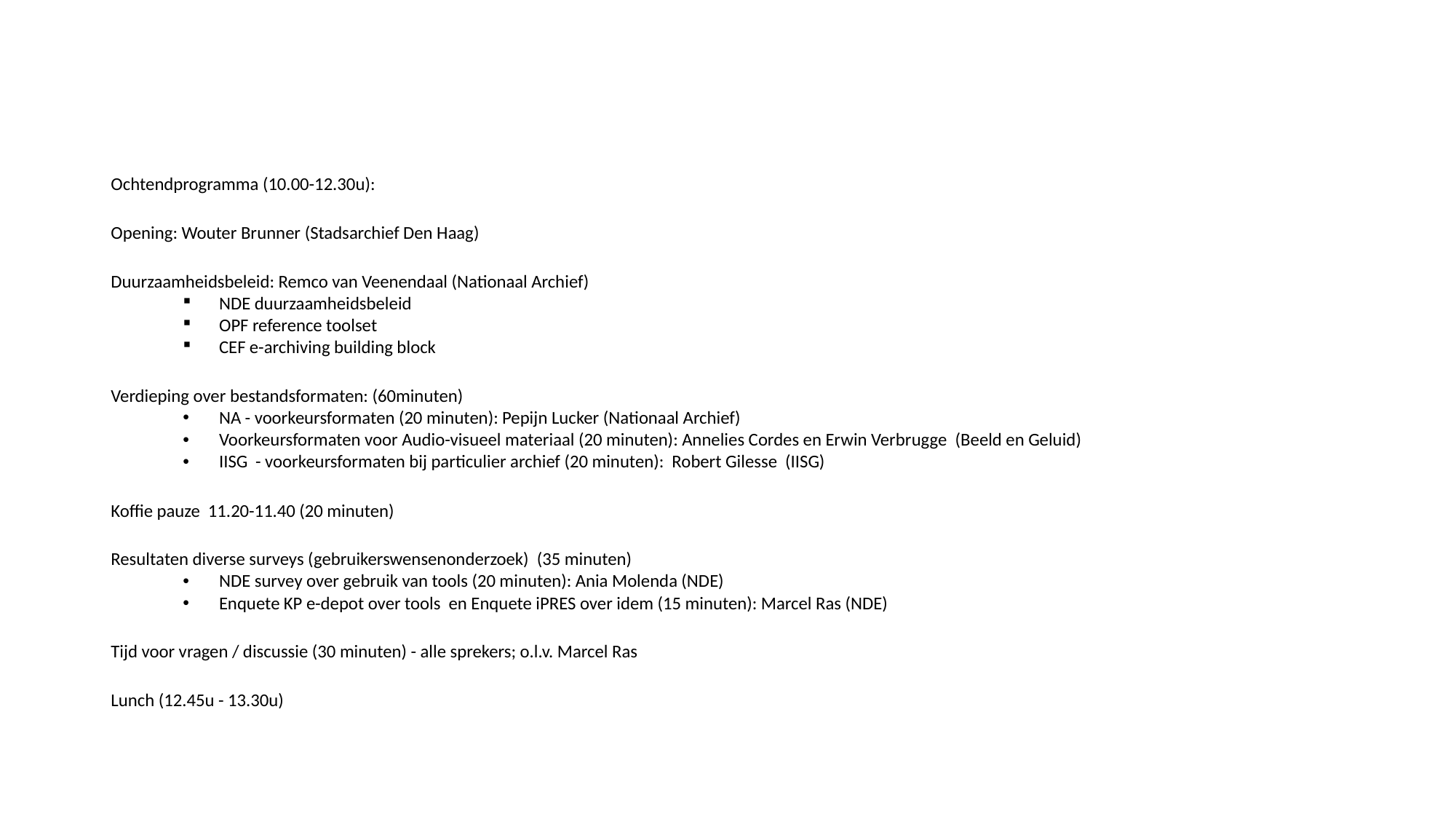

#
Ochtendprogramma (10.00-12.30u):

Opening: Wouter Brunner (Stadsarchief Den Haag)

Duurzaamheidsbeleid: Remco van Veenendaal (Nationaal Archief)
NDE duurzaamheidsbeleid
OPF reference toolset
CEF e-archiving building block

Verdieping over bestandsformaten: (60minuten)
NA - voorkeursformaten (20 minuten): Pepijn Lucker (Nationaal Archief)
Voorkeursformaten voor Audio-visueel materiaal (20 minuten): Annelies Cordes en Erwin Verbrugge  (Beeld en Geluid)
IISG  - voorkeursformaten bij particulier archief (20 minuten):  Robert Gilesse  (IISG)

Koffie pauze  11.20-11.40 (20 minuten)

Resultaten diverse surveys (gebruikerswensenonderzoek)  (35 minuten)
NDE survey over gebruik van tools (20 minuten): Ania Molenda (NDE)
Enquete KP e-depot over tools  en Enquete iPRES over idem (15 minuten): Marcel Ras (NDE)

Tijd voor vragen / discussie (30 minuten) - alle sprekers; o.l.v. Marcel Ras

Lunch (12.45u - 13.30u)